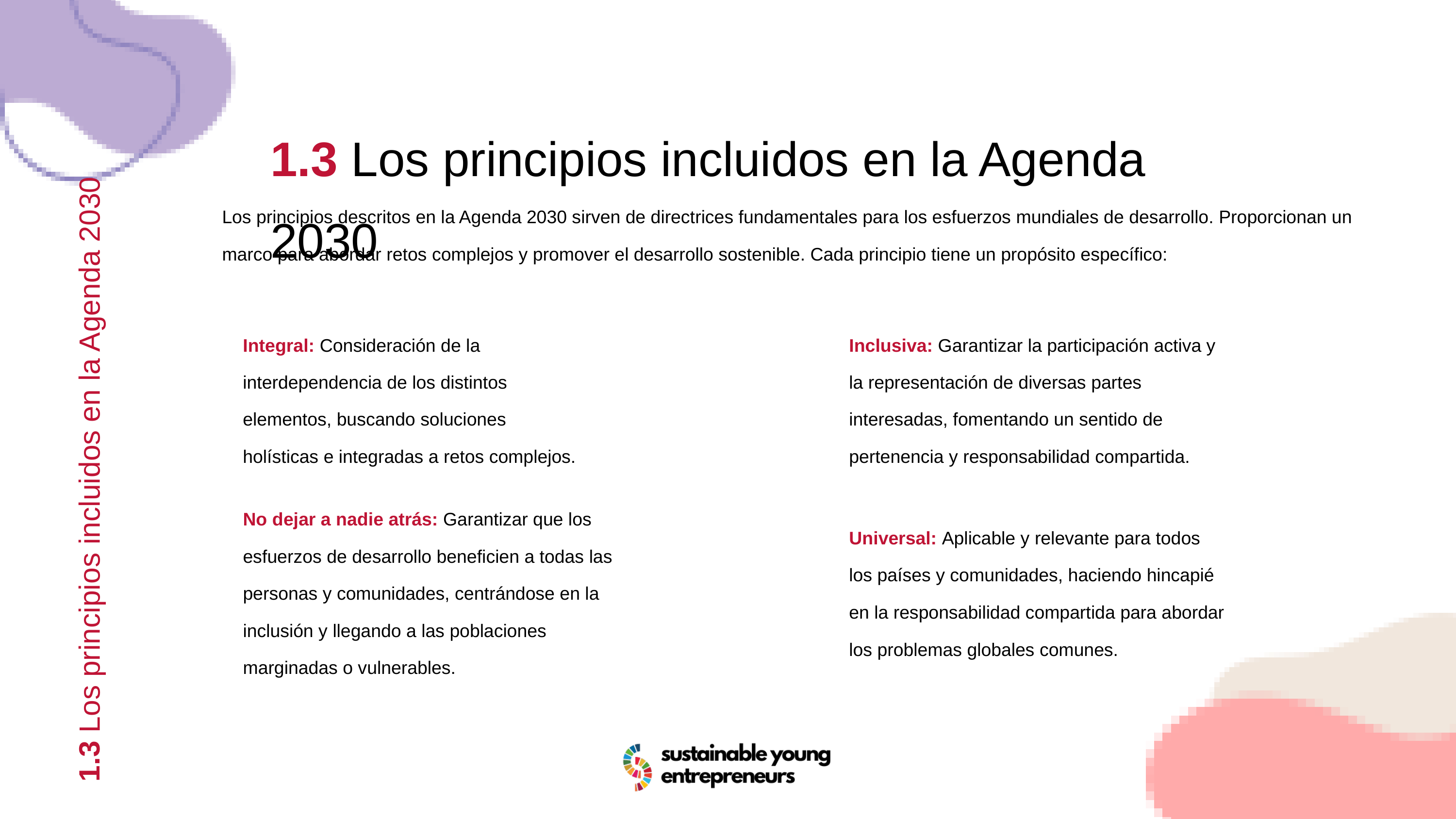

1.3 Los principios incluidos en la Agenda 2030
Los principios descritos en la Agenda 2030 sirven de directrices fundamentales para los esfuerzos mundiales de desarrollo. Proporcionan un marco para abordar retos complejos y promover el desarrollo sostenible. Cada principio tiene un propósito específico:
Integral: Consideración de la interdependencia de los distintos elementos, buscando soluciones holísticas e integradas a retos complejos.
Inclusiva: Garantizar la participación activa y la representación de diversas partes interesadas, fomentando un sentido de pertenencia y responsabilidad compartida.
1.3 Los principios incluidos en la Agenda 2030
No dejar a nadie atrás: Garantizar que los esfuerzos de desarrollo beneficien a todas las personas y comunidades, centrándose en la inclusión y llegando a las poblaciones marginadas o vulnerables.
Universal: Aplicable y relevante para todos los países y comunidades, haciendo hincapié en la responsabilidad compartida para abordar los problemas globales comunes.